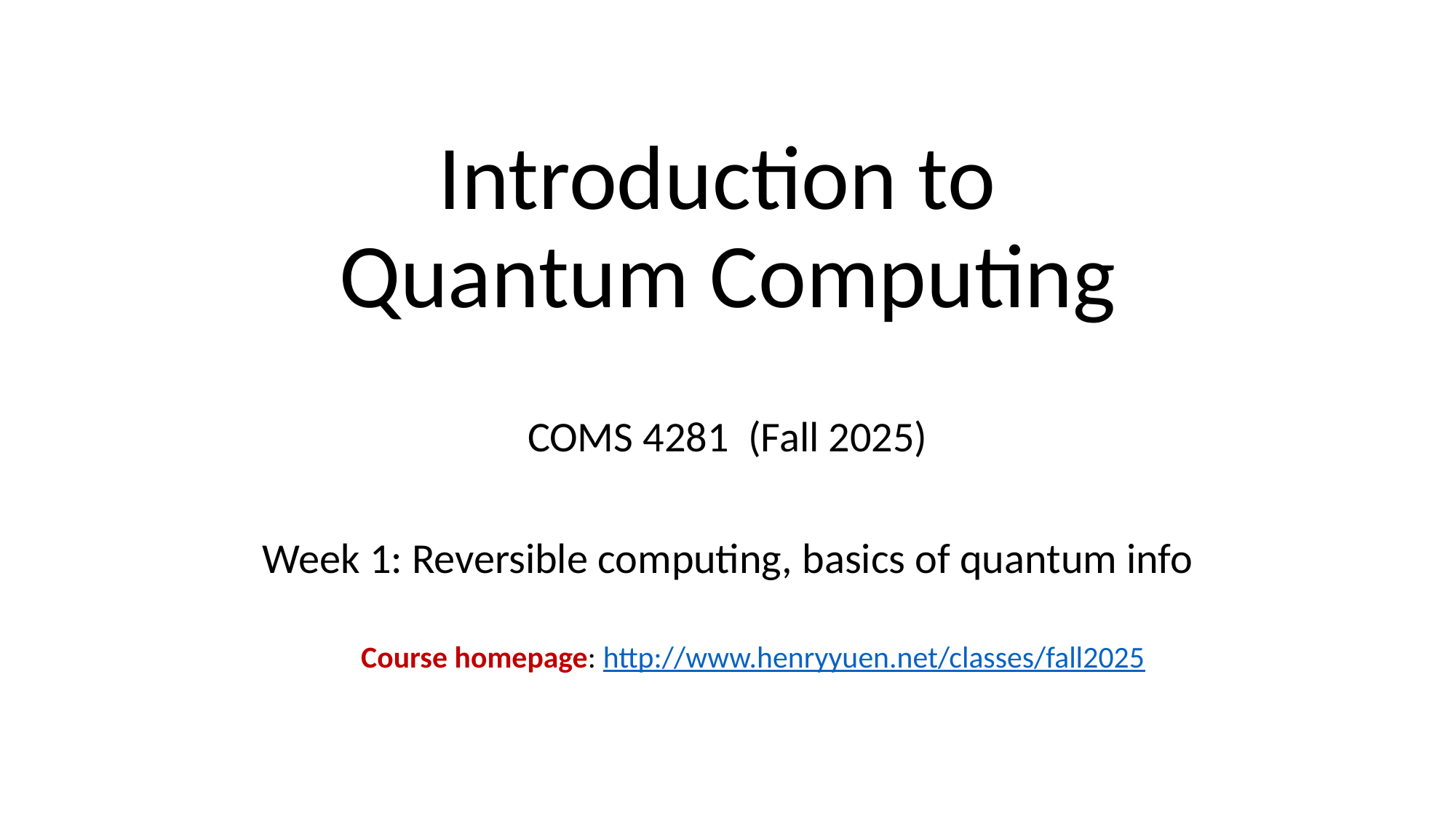

# Introduction to Quantum Computing

COMS 4281  (Fall 2025)

Week 1: Reversible computing, basics of quantum info
Course homepage: http://www.henryyuen.net/classes/fall2025